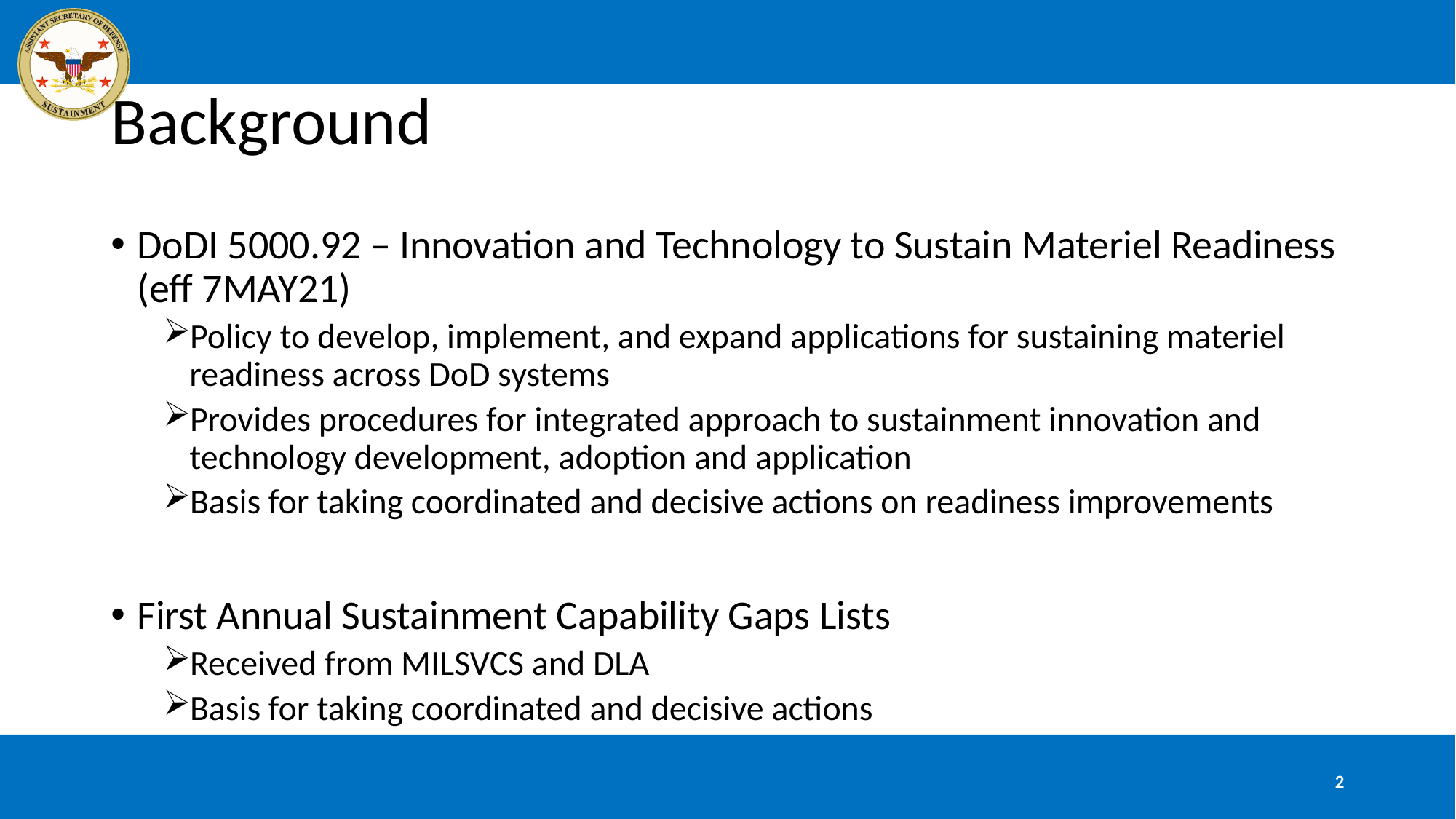

# Background
DoDI 5000.92 – Innovation and Technology to Sustain Materiel Readiness (eff 7MAY21)
Policy to develop, implement, and expand applications for sustaining materiel readiness across DoD systems
Provides procedures for integrated approach to sustainment innovation and technology development, adoption and application
Basis for taking coordinated and decisive actions on readiness improvements

First Annual Sustainment Capability Gaps Lists
Received from MILSVCS and DLA
Basis for taking coordinated and decisive actions

2